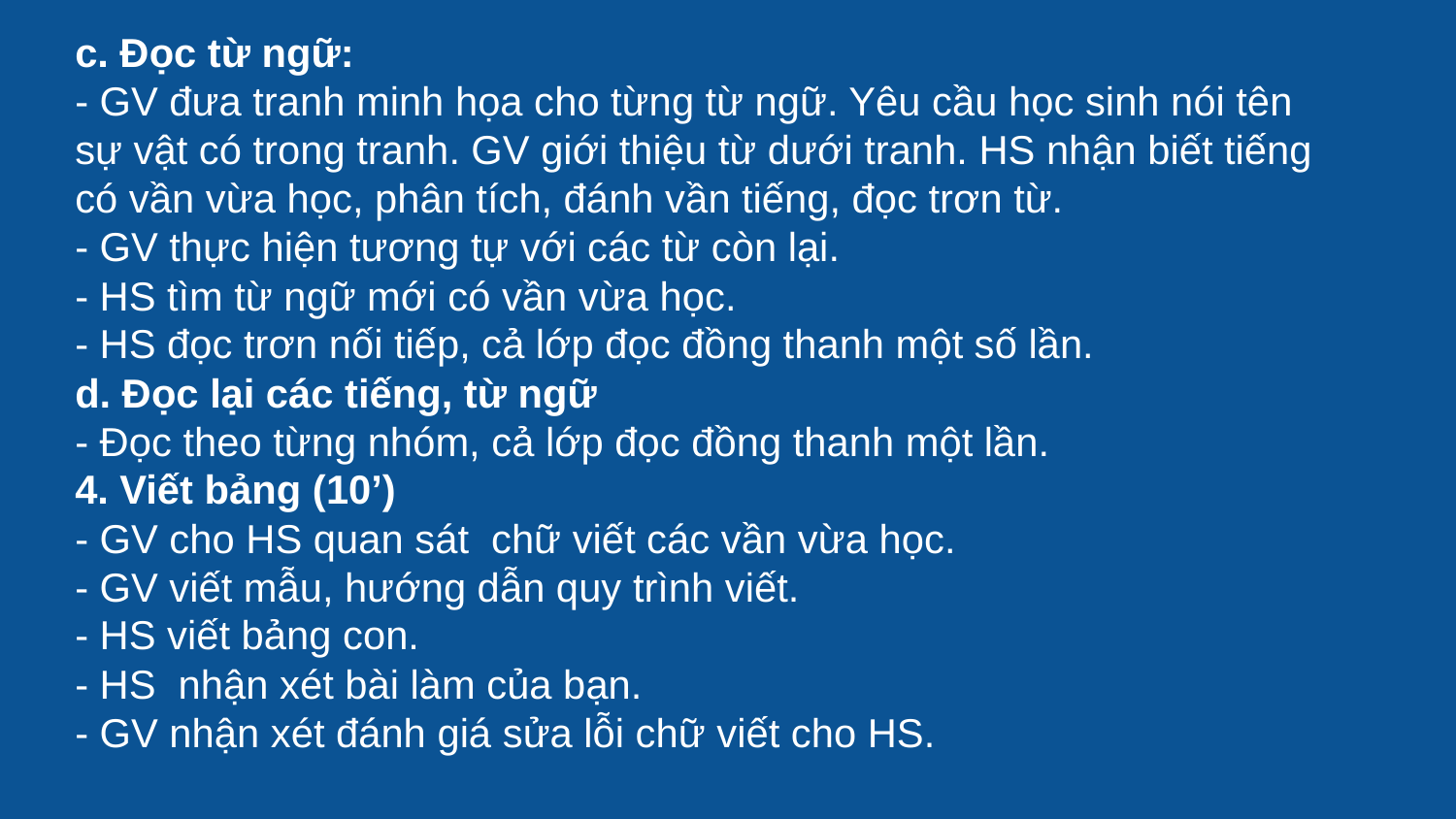

c. Đọc từ ngữ:
- GV đưa tranh minh họa cho từng từ ngữ. Yêu cầu học sinh nói tên sự vật có trong tranh. GV giới thiệu từ dưới tranh. HS nhận biết tiếng có vần vừa học, phân tích, đánh vần tiếng, đọc trơn từ.
- GV thực hiện tương tự với các từ còn lại.
- HS tìm từ ngữ mới có vần vừa học.
- HS đọc trơn nối tiếp, cả lớp đọc đồng thanh một số lần.
d. Đọc lại các tiếng, từ ngữ
- Đọc theo từng nhóm, cả lớp đọc đồng thanh một lần.
4. Viết bảng (10’)
- GV cho HS quan sát  chữ viết các vần vừa học.
- GV viết mẫu, hướng dẫn quy trình viết.
- HS viết bảng con.
- HS  nhận xét bài làm của bạn.
- GV nhận xét đánh giá sửa lỗi chữ viết cho HS.